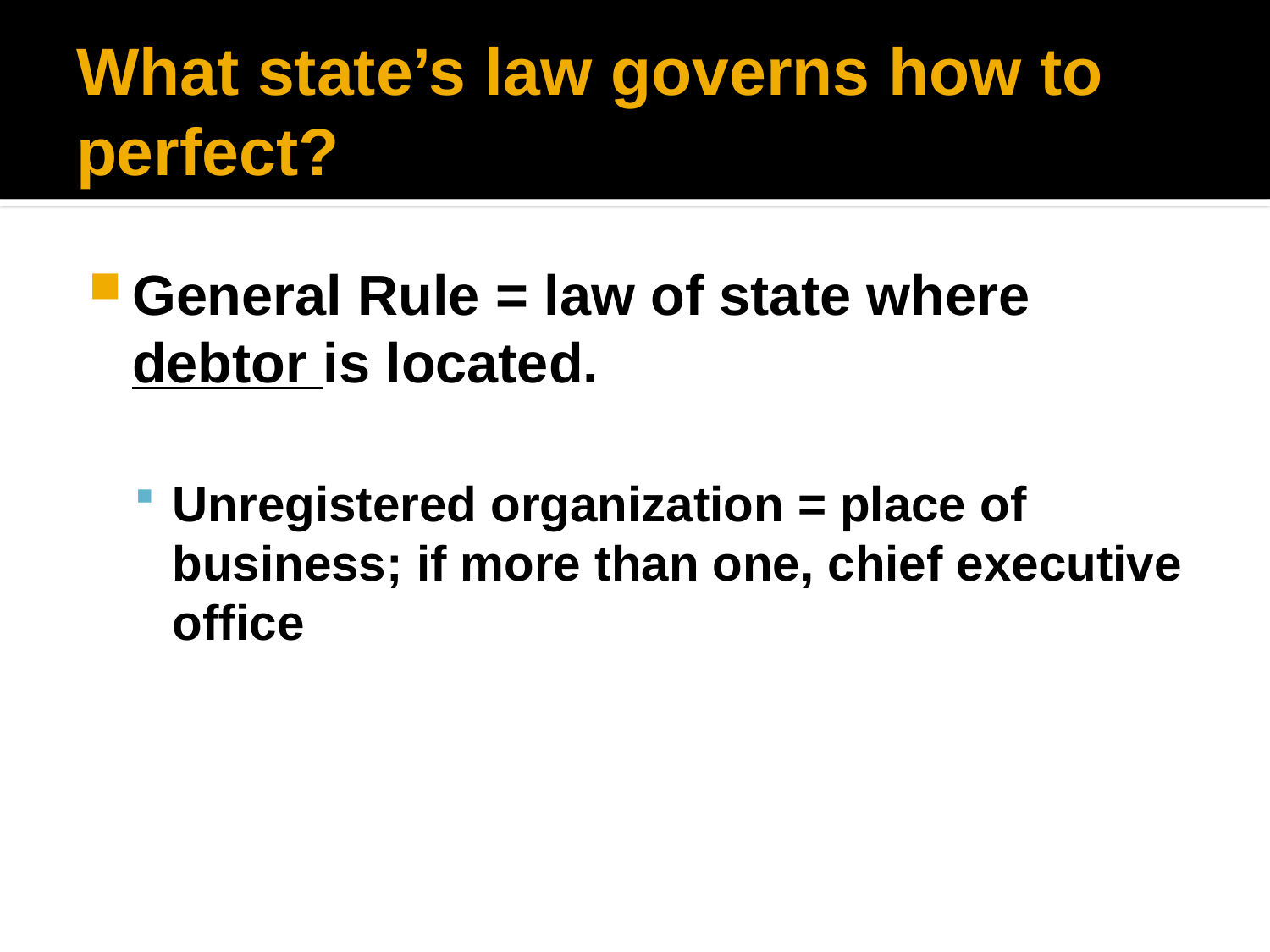

# What state’s law governs how to perfect?
General Rule = law of state where debtor is located.

Unregistered organization = place of business; if more than one, chief executive office